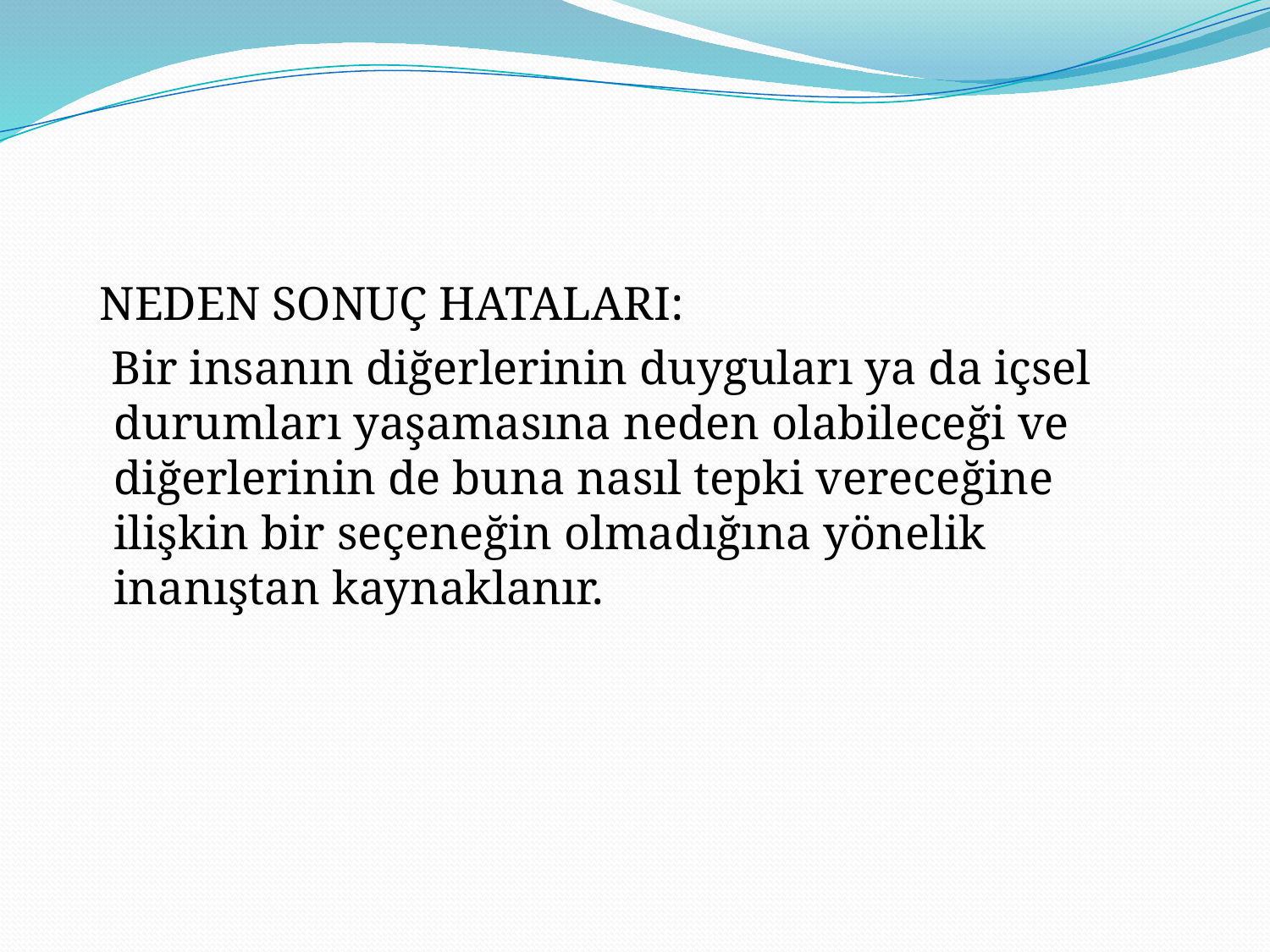

#
  NEDEN SONUÇ HATALARI:
   Bir insanın diğerlerinin duyguları ya da içsel durumları yaşamasına neden olabileceği ve diğerlerinin de buna nasıl tepki vereceğine ilişkin bir seçeneğin olmadığına yönelik inanıştan kaynaklanır.